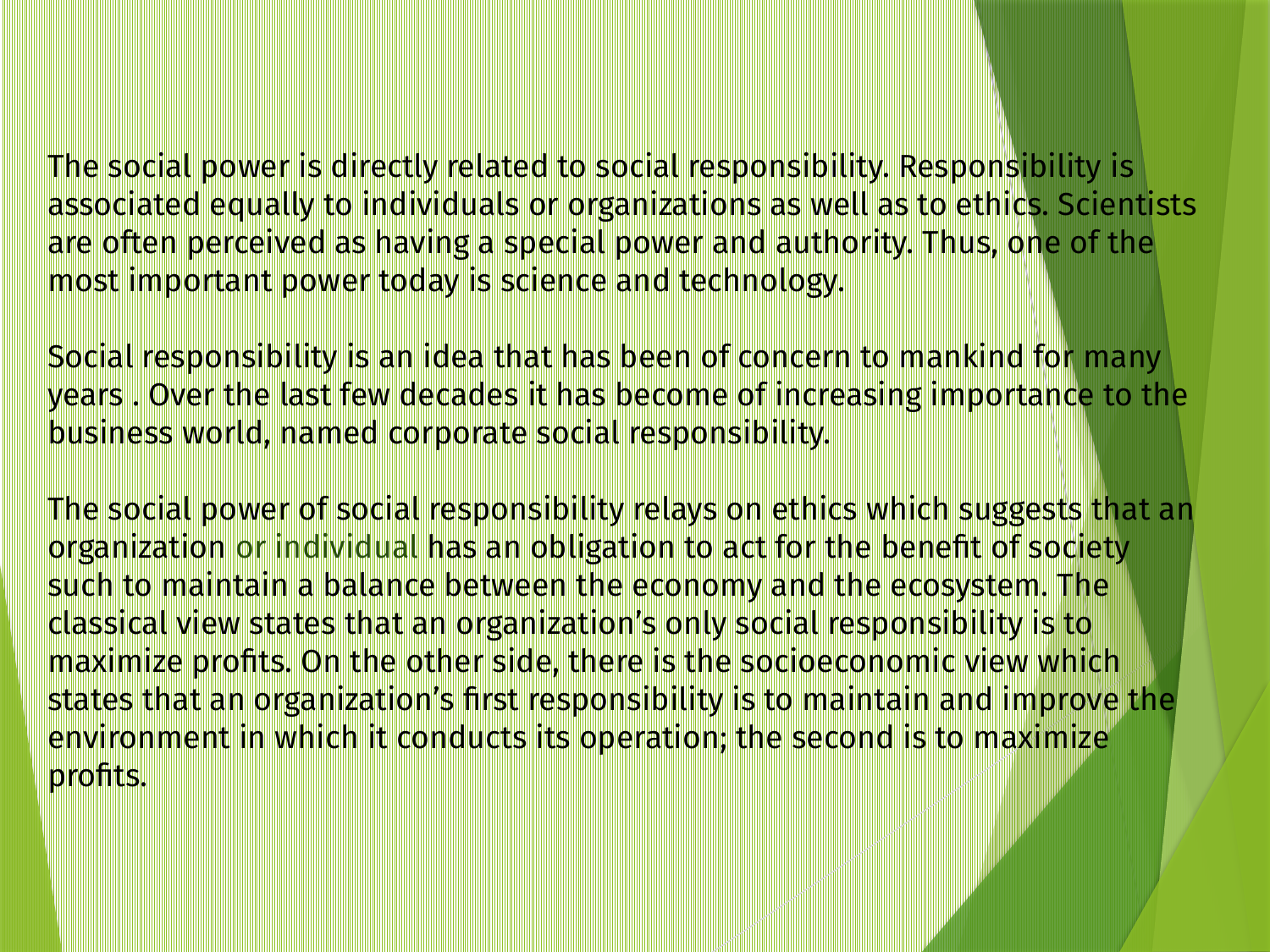

The social power is directly related to social responsibility. Responsibility is associated equally to individuals or organizations as well as to ethics. Scientists are often perceived as having a special power and authority. Thus, one of the most important power today is science and technology.

Social responsibility is an idea that has been of concern to mankind for many years . Over the last few decades it has become of increasing importance to the business world, named corporate social responsibility.

The social power of social responsibility relays on ethics which suggests that an organization or individual has an obligation to act for the benefit of society such to maintain a balance between the economy and the ecosystem. The classical view states that an organization’s only social responsibility is to maximize profits. On the other side, there is the socioeconomic view which states that an organization’s first responsibility is to maintain and improve the environment in which it conducts its operation; the second is to maximize profits.